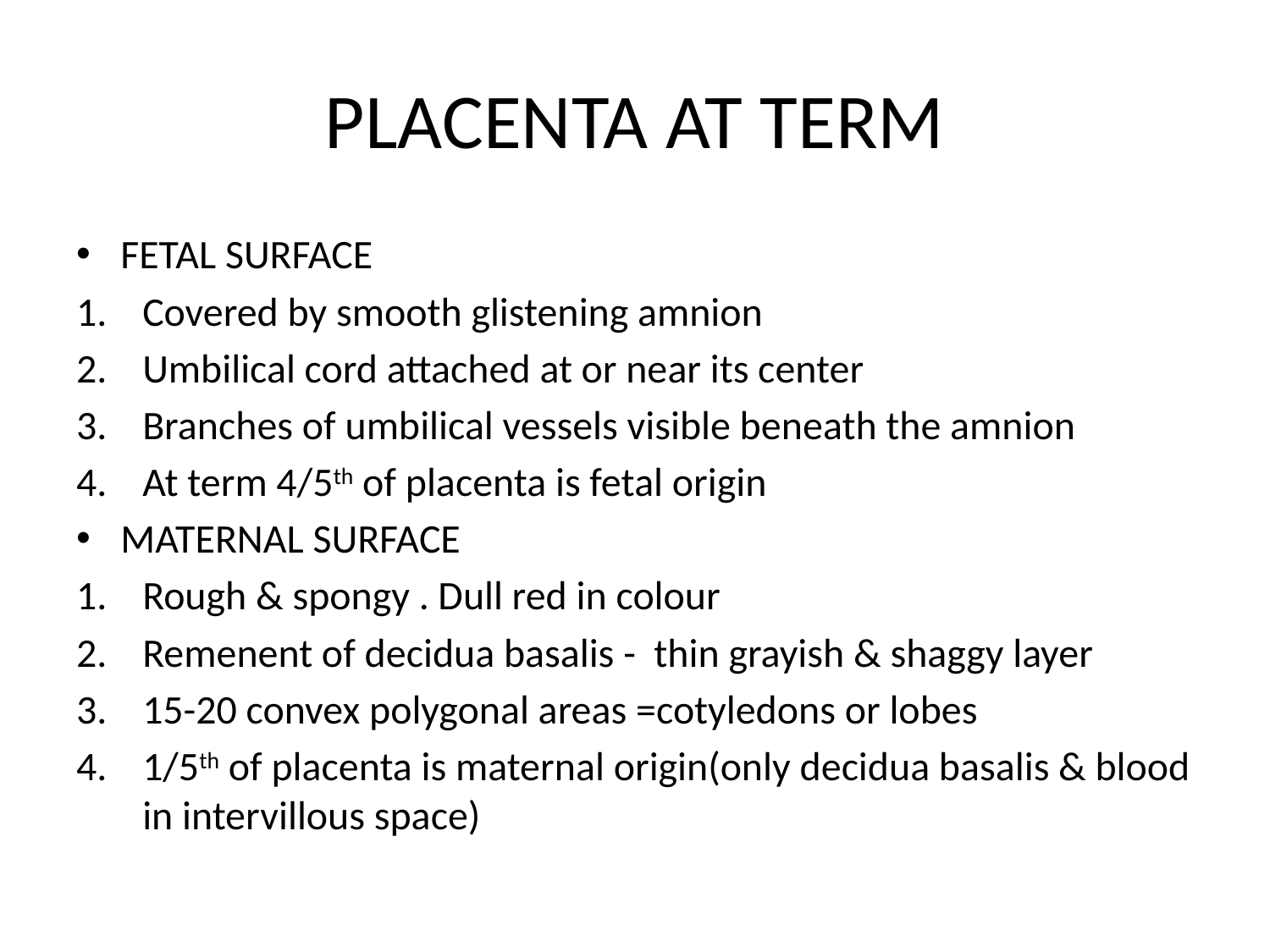

# PLACENTA AT TERM
FETAL SURFACE
Covered by smooth glistening amnion
Umbilical cord attached at or near its center
Branches of umbilical vessels visible beneath the amnion
At term 4/5th of placenta is fetal origin
MATERNAL SURFACE
Rough & spongy . Dull red in colour
Remenent of decidua basalis -  thin grayish & shaggy layer
15-20 convex polygonal areas =cotyledons or lobes
1/5th of placenta is maternal origin(only decidua basalis & blood in intervillous space)